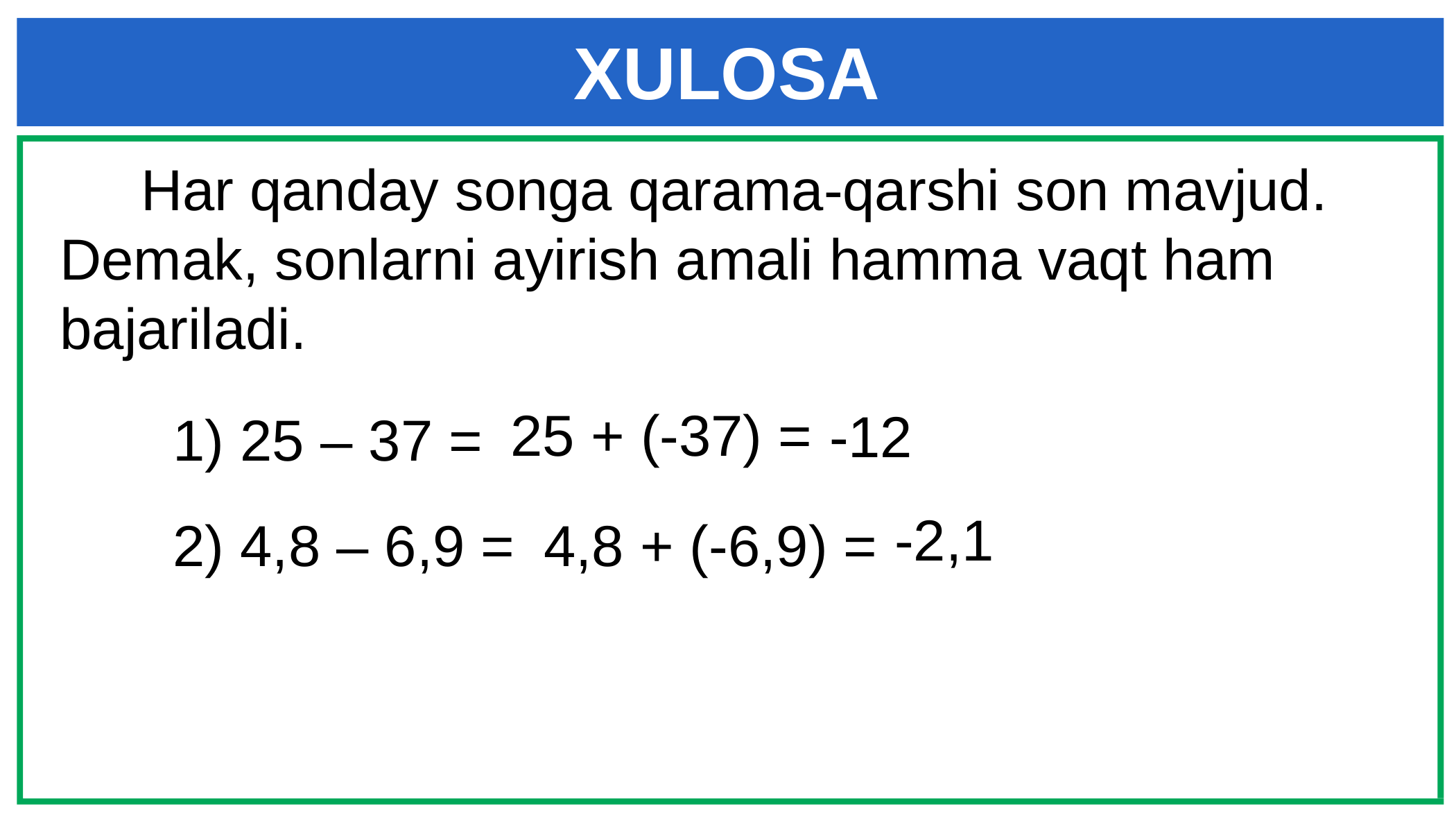

XULOSA
     Har qanday songa qarama-qarshi son mavjud. Demak, sonlarni ayirish amali hamma vaqt ham bajariladi.
25 + (-37) =
-12
1) 25 – 37 =
-2,1
4,8 + (-6,9) =
2) 4,8 – 6,9 =